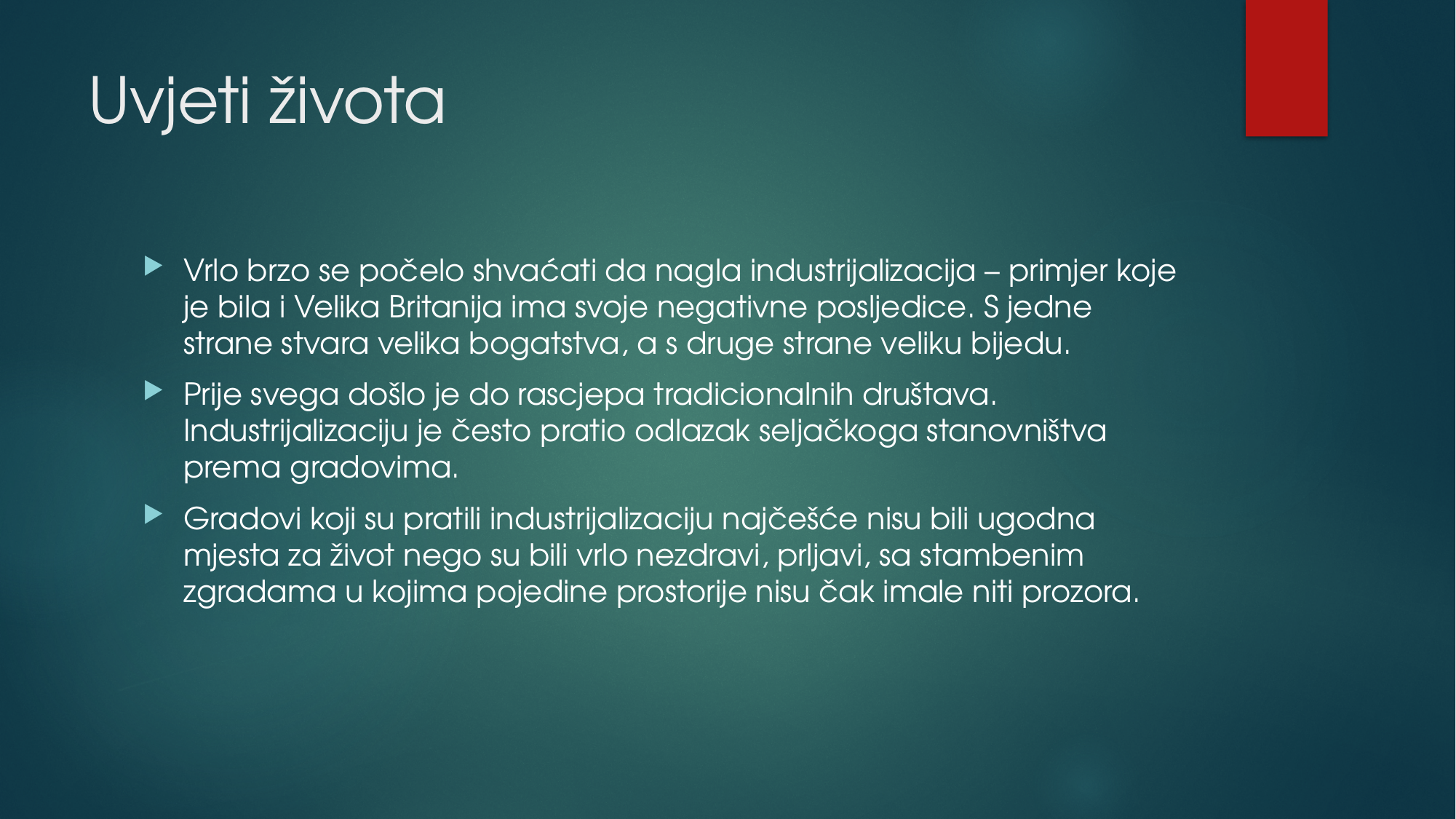

# Uvjeti života
Vrlo brzo se počelo shvaćati da nagla industrijalizacija – primjer koje je bila i Velika Britanija ima svoje negativne posljedice. S jedne strane stvara velika bogatstva, a s druge strane veliku bijedu.
Prije svega došlo je do rascjepa tradicionalnih društava. Industrijalizaciju je često pratio odlazak seljačkoga stanovništva prema gradovima.
Gradovi koji su pratili industrijalizaciju najčešće nisu bili ugodna mjesta za život nego su bili vrlo nezdravi, prljavi, sa stambenim zgradama u kojima pojedine prostorije nisu čak imale niti prozora.